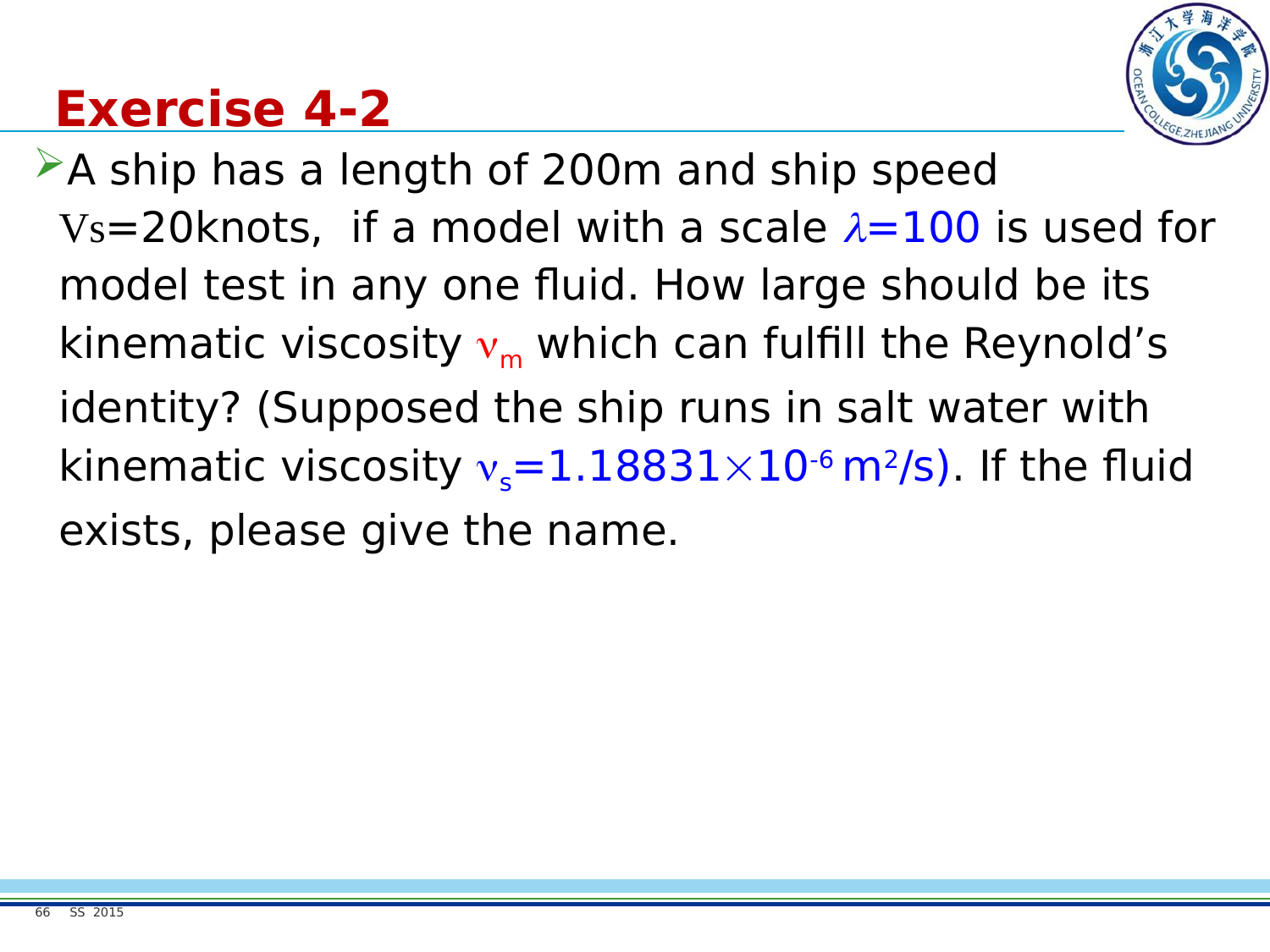

# Exercise 4-2
A ship has a length of 200m and ship speed Vs=20knots,  if a model with a scale λ=100 is used for model test in any one fluid. How large should be its  kinematic viscosity νm which can fulfill the Reynold’s identity? (Supposed the ship runs in salt water with kinematic viscosity νs=1.18831×10-6 m2/s). If the fluid exists, please give the name.

66